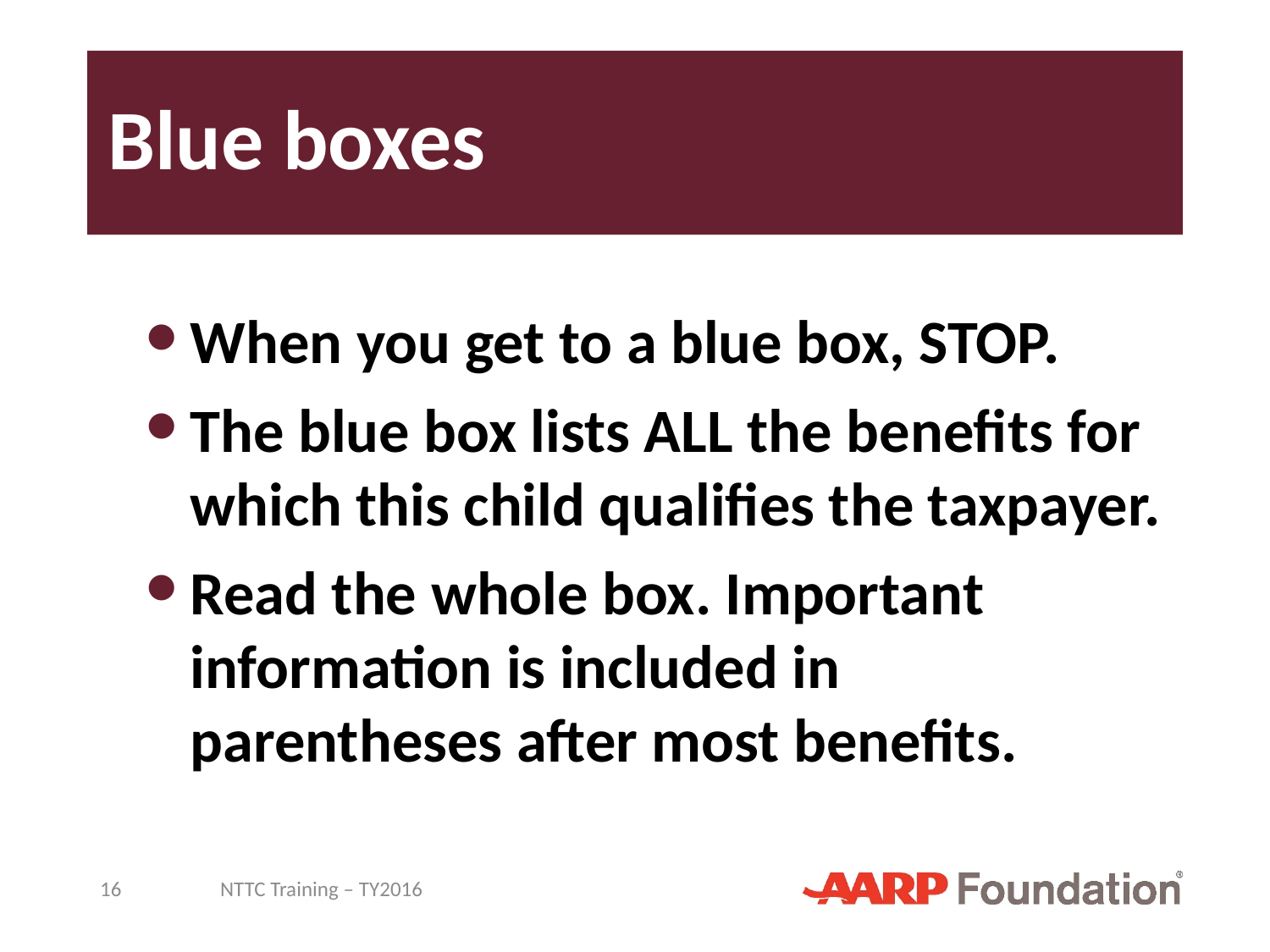

# Blue boxes
When you get to a blue box, STOP.
The blue box lists ALL the benefits for which this child qualifies the taxpayer.
Read the whole box. Important information is included in parentheses after most benefits.
16
NTTC Training – TY2016